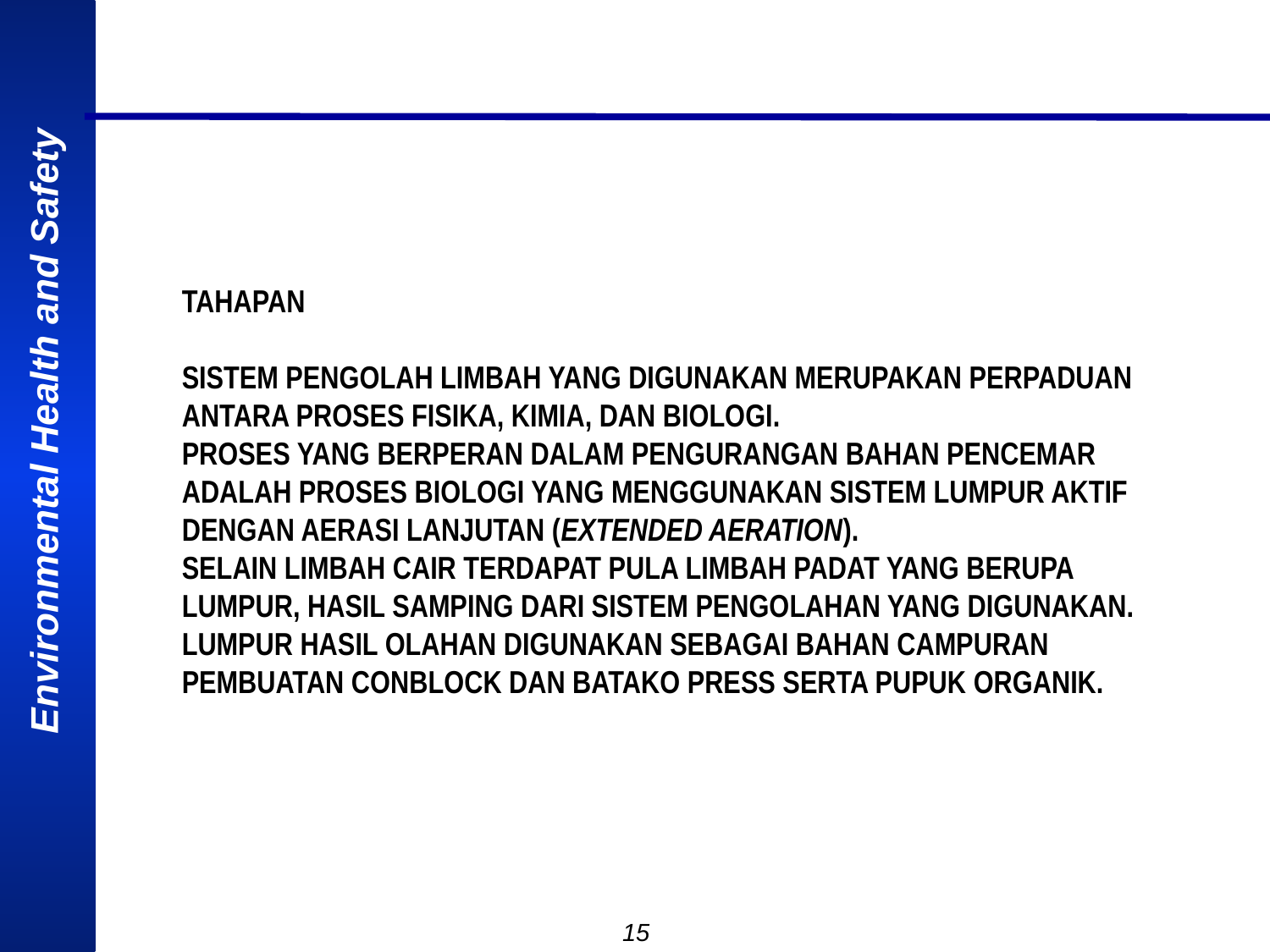

TAHAPAN

Sistem pengolah limbah yang digunakan merupakan perpaduan antara proses fisika, kimia, dan biologi.
Proses yang berperan dalam pengurangan bahan pencemar adalah proses biologi yang menggunakan sistem lumpur aktif dengan aerasi lanjutan (extended aeration).
Selain limbah cair terdapat pula limbah padat yang berupa lumpur, hasil samping dari sistem pengolahan yang digunakan.
Lumpur hasil olahan digunakan sebagai bahan campuran pembuatan conblock dan batako press serta pupuk organik.